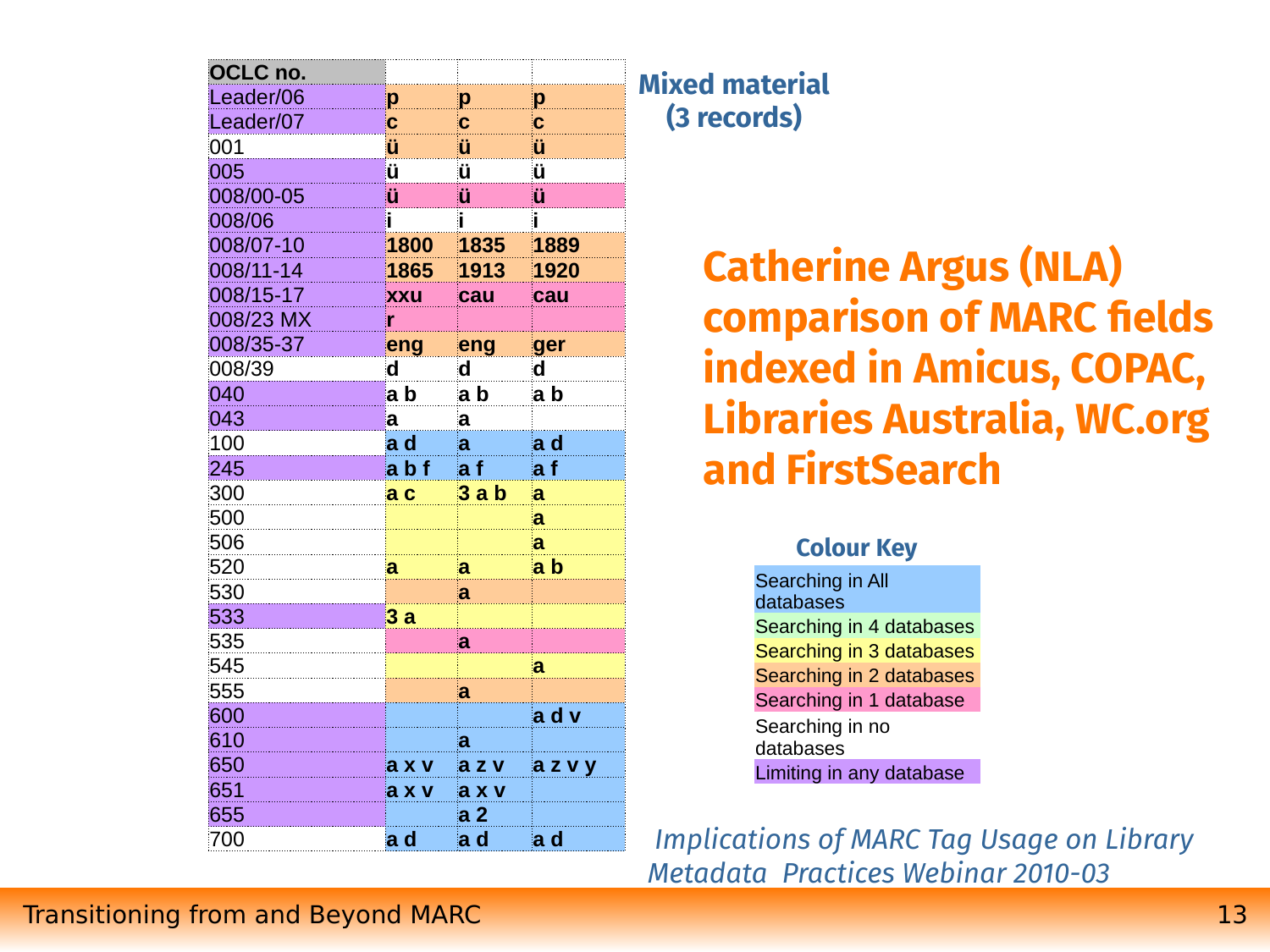

| OCLC no. |  |  |  |
| --- | --- | --- | --- |
| Leader/06 | p | p | p |
| Leader/07 | c | c | c |
| 001 | ü | ü | ü |
| 005 | ü | ü | ü |
| 008/00-05 | ü | ü | ü |
| 008/06 | i | i | i |
| 008/07-10 | 1800 | 1835 | 1889 |
| 008/11-14 | 1865 | 1913 | 1920 |
| 008/15-17 | xxu | cau | cau |
| 008/23 MX | r |  |  |
| 008/35-37 | eng | eng | ger |
| 008/39 | d | d | d |
| 040 | a b | a b | a b |
| 043 | a | a |  |
| 100 | a d | a | a d |
| 245 | a b f | a f | a f |
| 300 | a c | 3 a b | a |
| 500 |  |  | a |
| 506 |  |  | a |
| 520 | a | a | a b |
| 530 |  | a |  |
| 533 | 3 a |  |  |
| 535 |  | a |  |
| 545 |  |  | a |
| 555 |  | a |  |
| 600 |  |  | a d v |
| 610 |  | a |  |
| 650 | a x v | a z v | a z v y |
| 651 | a x v | a x v |  |
| 655 |  | a 2 |  |
| 700 | a d | a d | a d |
Mixed material
(3 records)
Catherine Argus (NLA)
comparison of MARC fields
indexed in Amicus, COPAC,
Libraries Australia, WC.org
and FirstSearch
Colour Key
| Searching in All databases |
| --- |
| Searching in 4 databases |
| Searching in 3 databases |
| Searching in 2 databases |
| Searching in 1 database |
| Searching in no databases |
| Limiting in any database |
 Implications of MARC Tag Usage on Library Metadata  Practices Webinar 2010-03